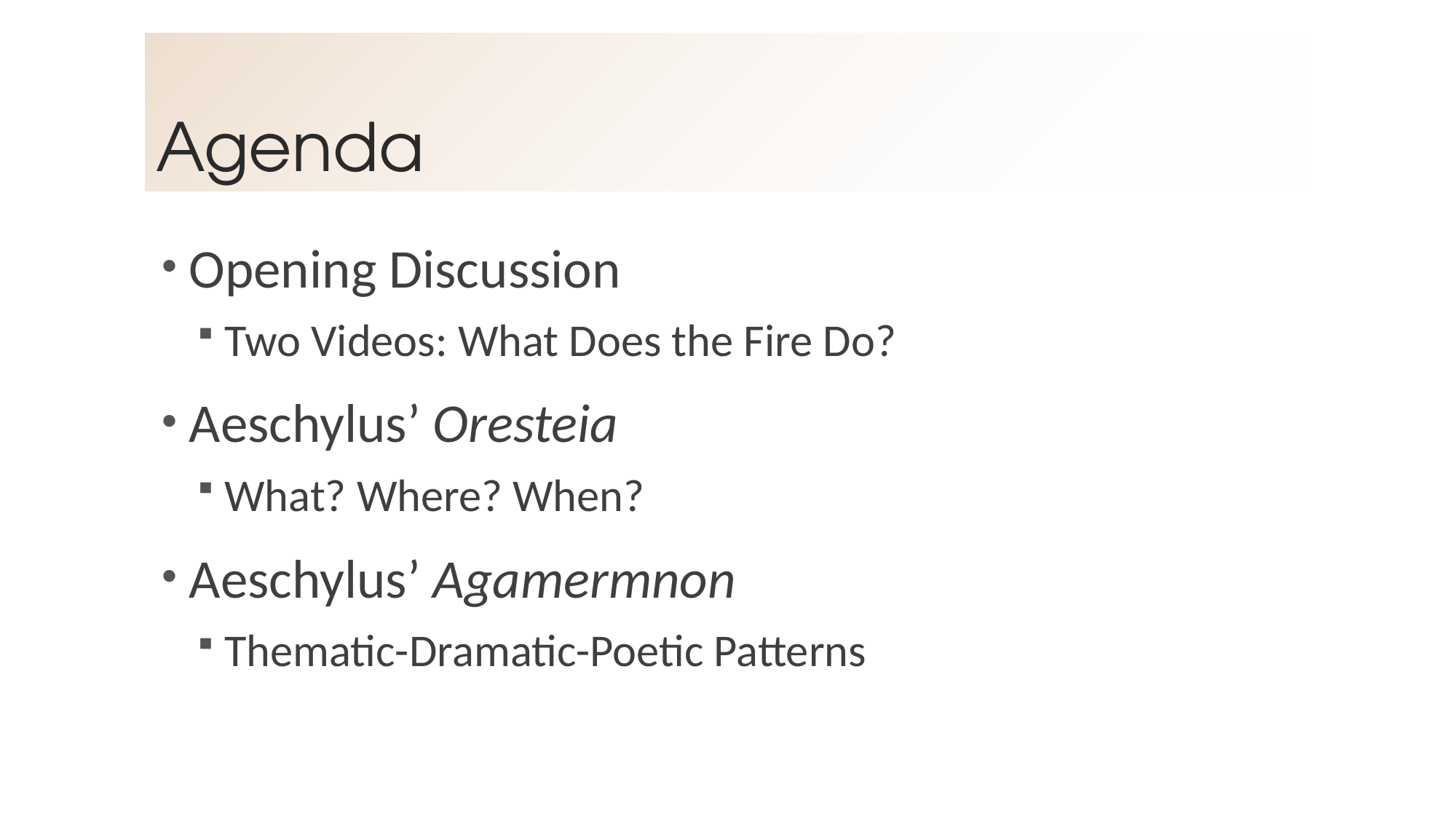

# Agenda
Opening Discussion
Two Videos: What Does the Fire Do?
Aeschylus’ Oresteia
What? Where? When?
Aeschylus’ Agamermnon
Thematic-Dramatic-Poetic Patterns